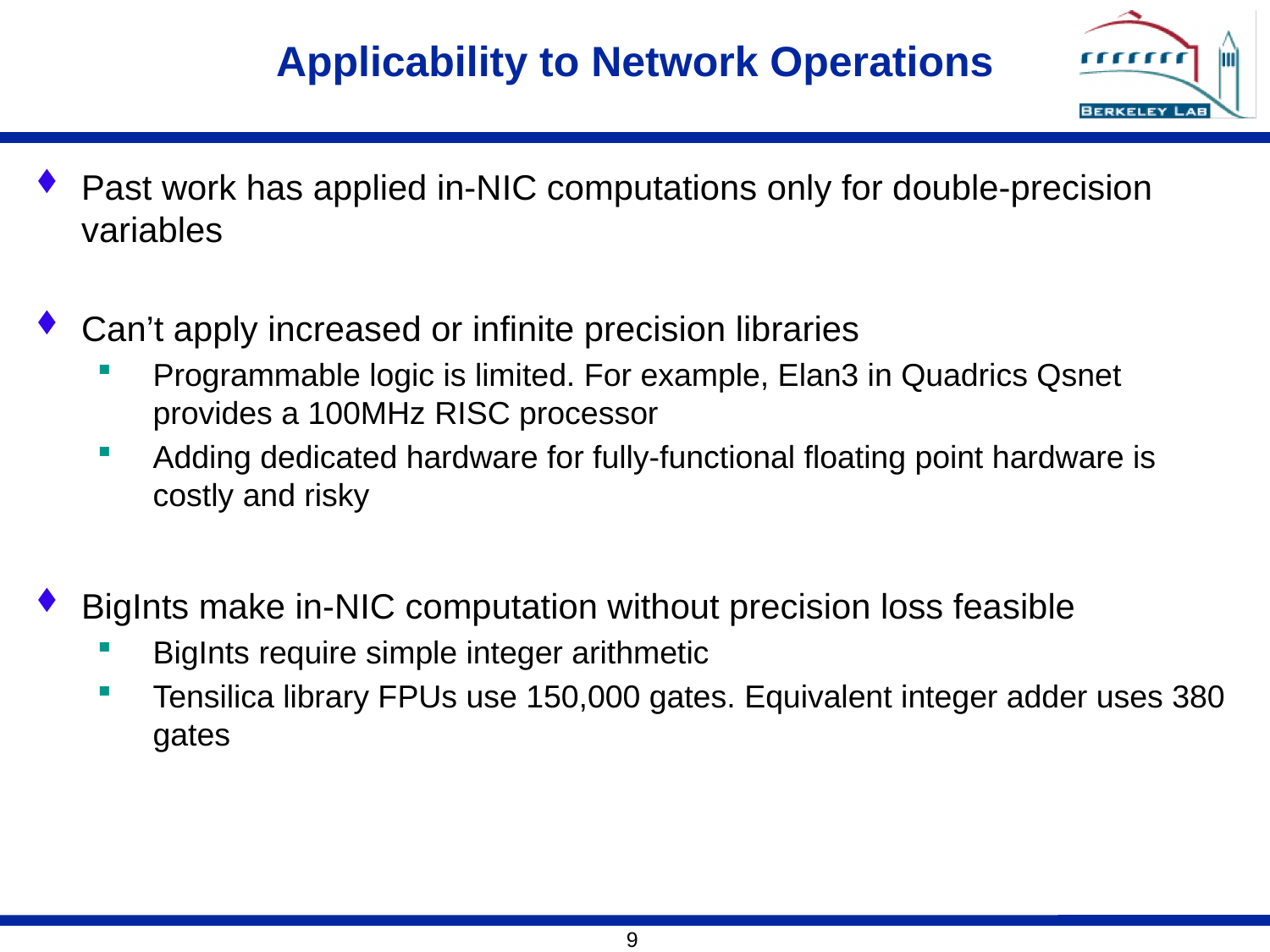

# Applicability to Network Operations
Past work has applied in-NIC computations only for double-precision variables

Can’t apply increased or infinite precision libraries
Programmable logic is limited. For example, Elan3 in Quadrics Qsnet provides a 100MHz RISC processor
Adding dedicated hardware for fully-functional floating point hardware is costly and risky

BigInts make in-NIC computation without precision loss feasible
BigInts require simple integer arithmetic
Tensilica library FPUs use 150,000 gates. Equivalent integer adder uses 380 gates